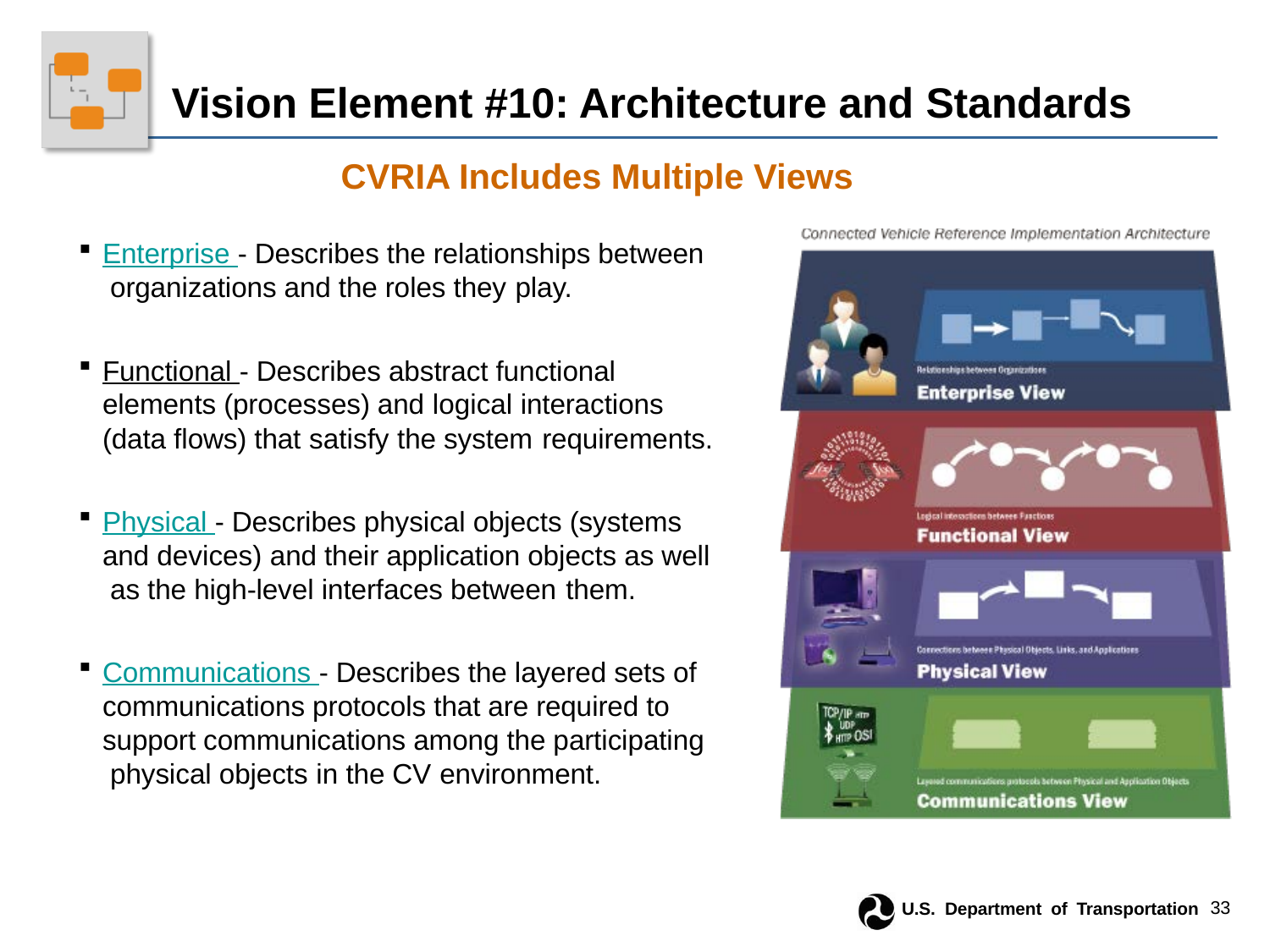

# Vision Element #10: Architecture and Standards
CVRIA Includes Multiple Views

Enterprise - Describes the relationships between  organizations and the roles they play.

Functional - Describes abstract functional  elements (processes) and logical interactions  (data flows) that satisfy the system requirements.

Physical - Describes physical objects (systems  and devices) and their application objects as well  as the high-level interfaces between them.

Communications - Describes the layered sets of  communications protocols that are required to  support communications among the participating  physical objects in the CV environment.

U.S.  Department of Transportation	33